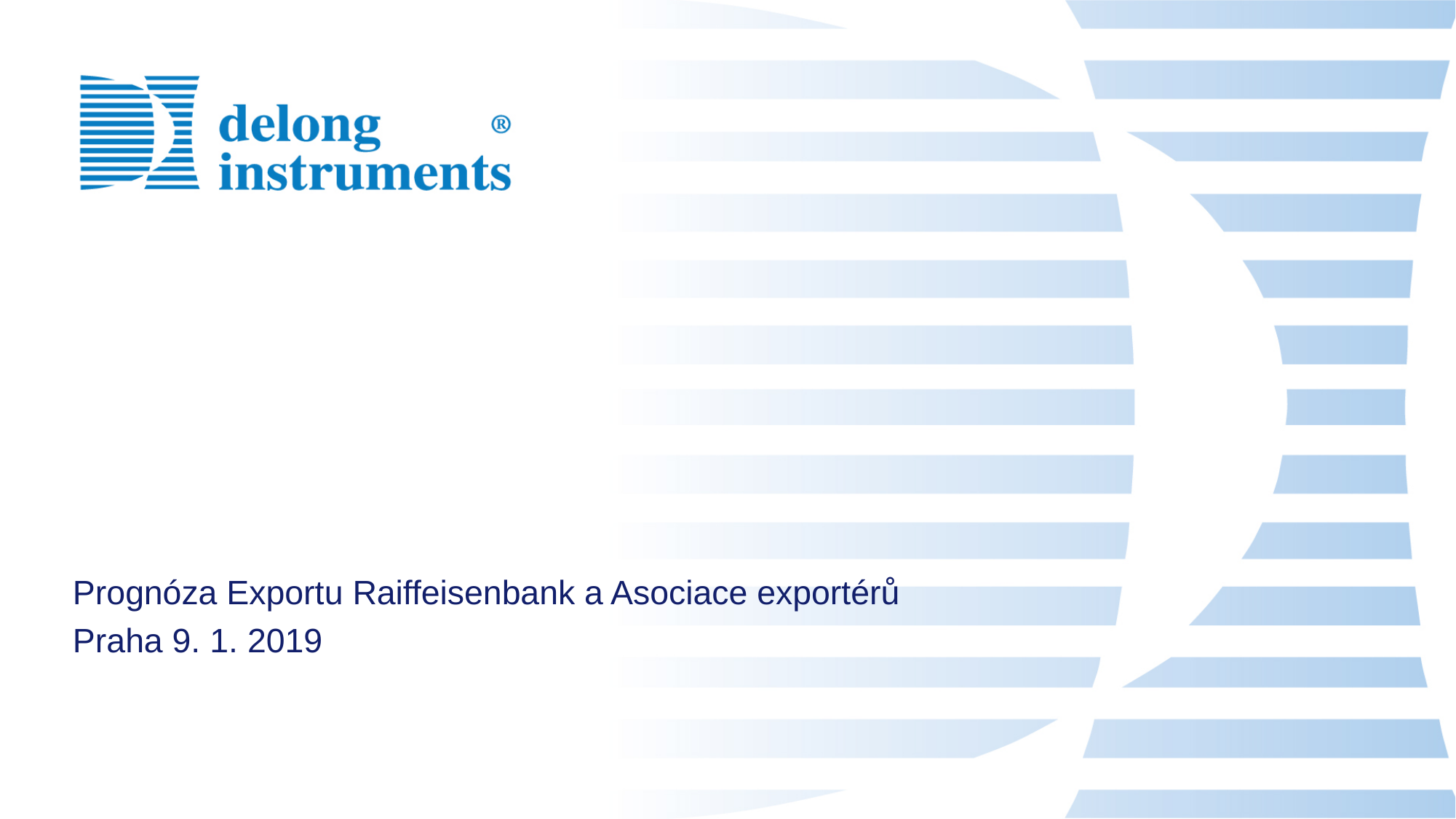

Prognóza Exportu Raiffeisenbank a Asociace exportérů
Praha 9. 1. 2019